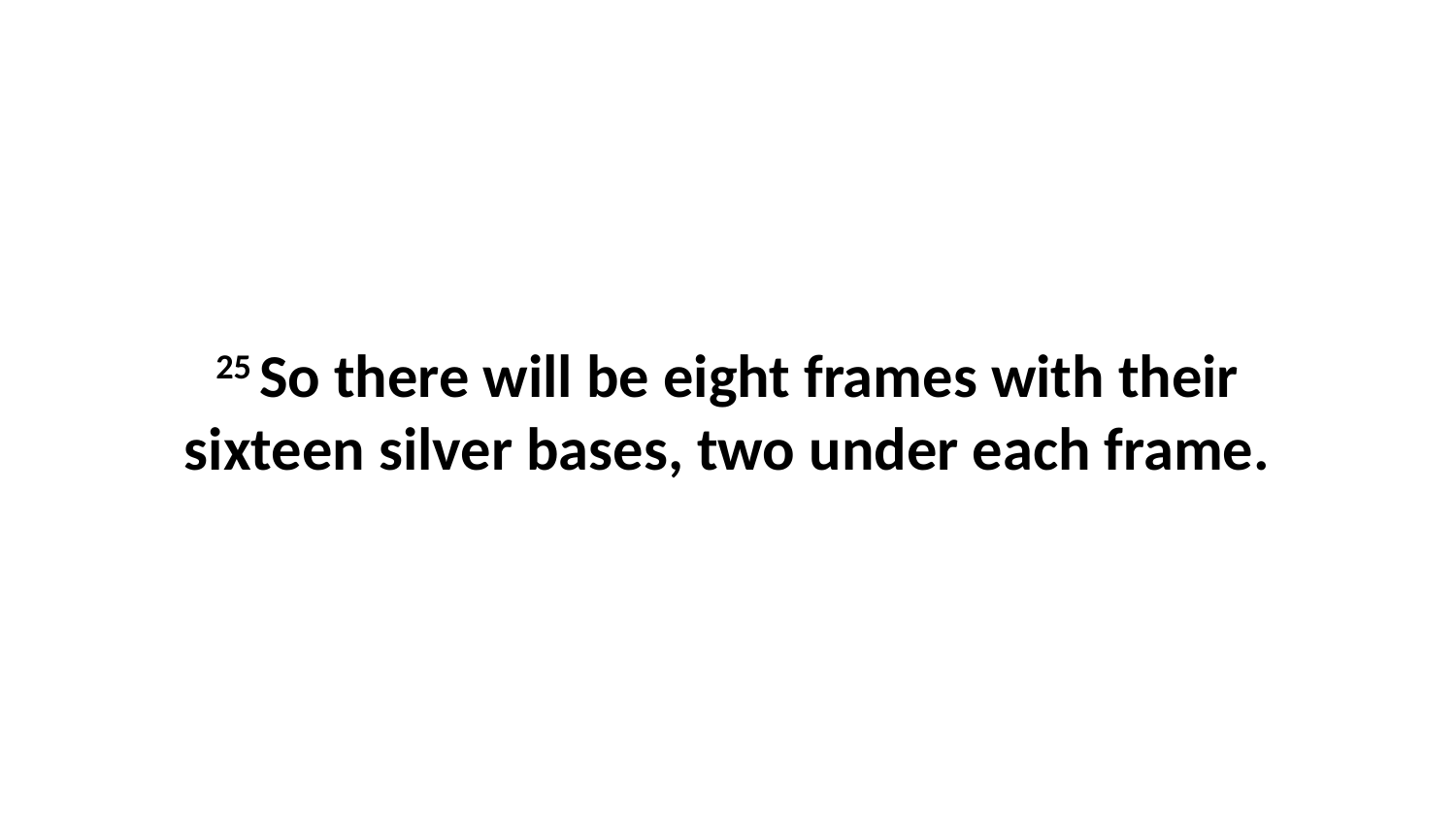

25 So there will be eight frames with their sixteen silver bases, two under each frame.